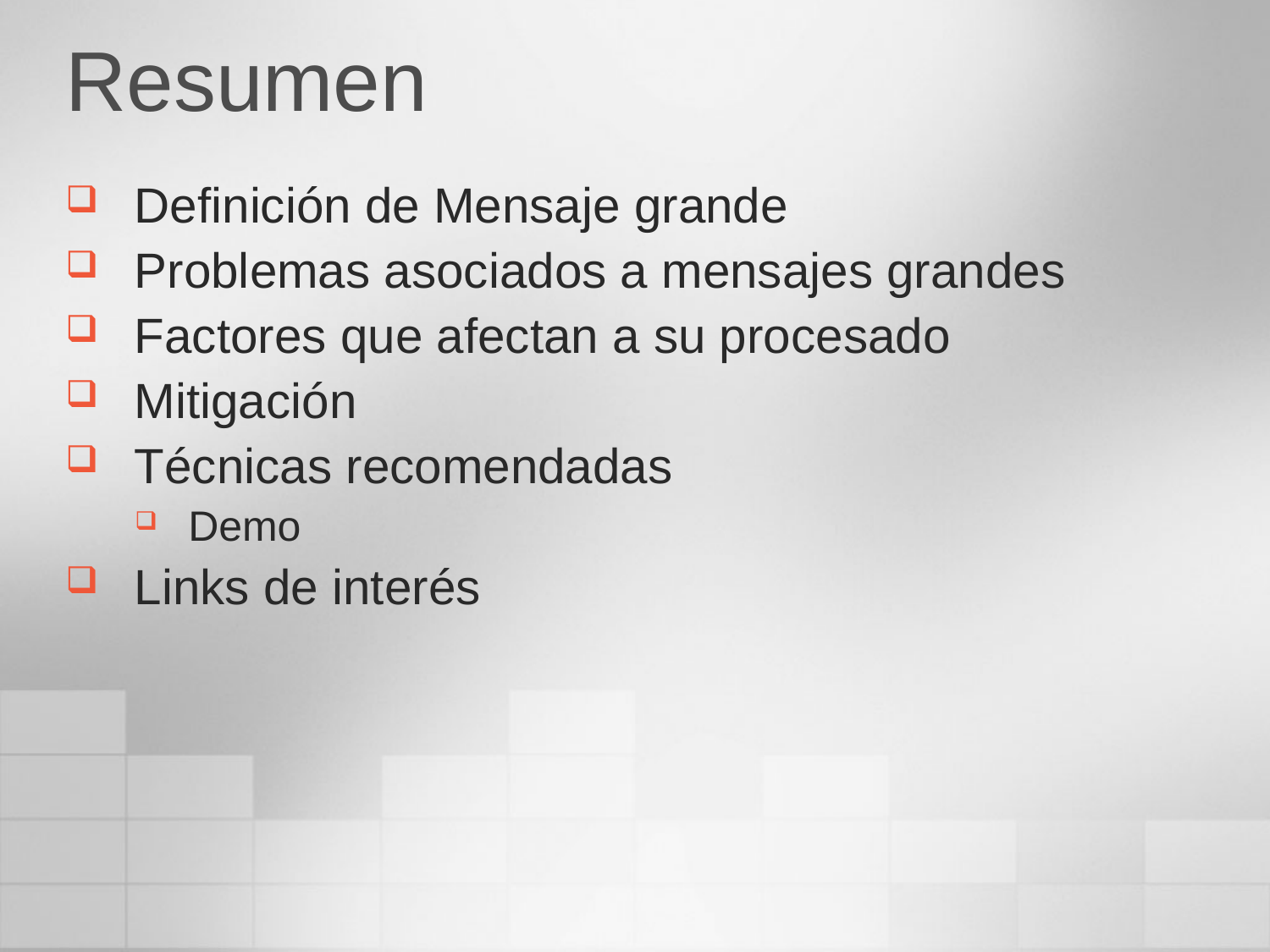

# Resumen
Definición de Mensaje grande
Problemas asociados a mensajes grandes
Factores que afectan a su procesado
Mitigación
Técnicas recomendadas
Demo
Links de interés